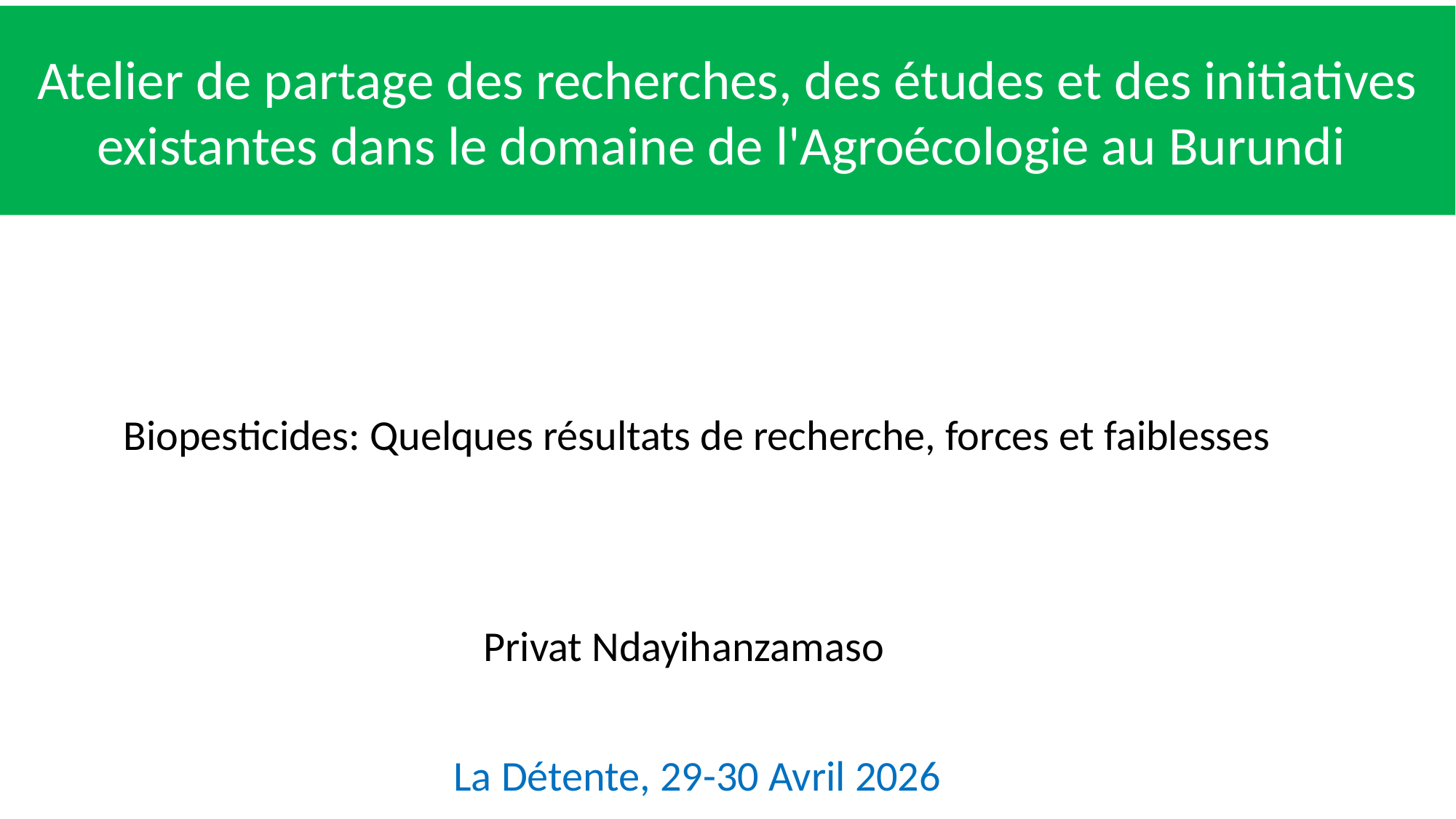

Atelier de partage des recherches, des études et des initiatives existantes dans le domaine de l'Agroécologie au Burundi
Biopesticides: Quelques résultats de recherche, forces et faiblesses
Privat Ndayihanzamaso
La Détente, 29-30 Avril 2026